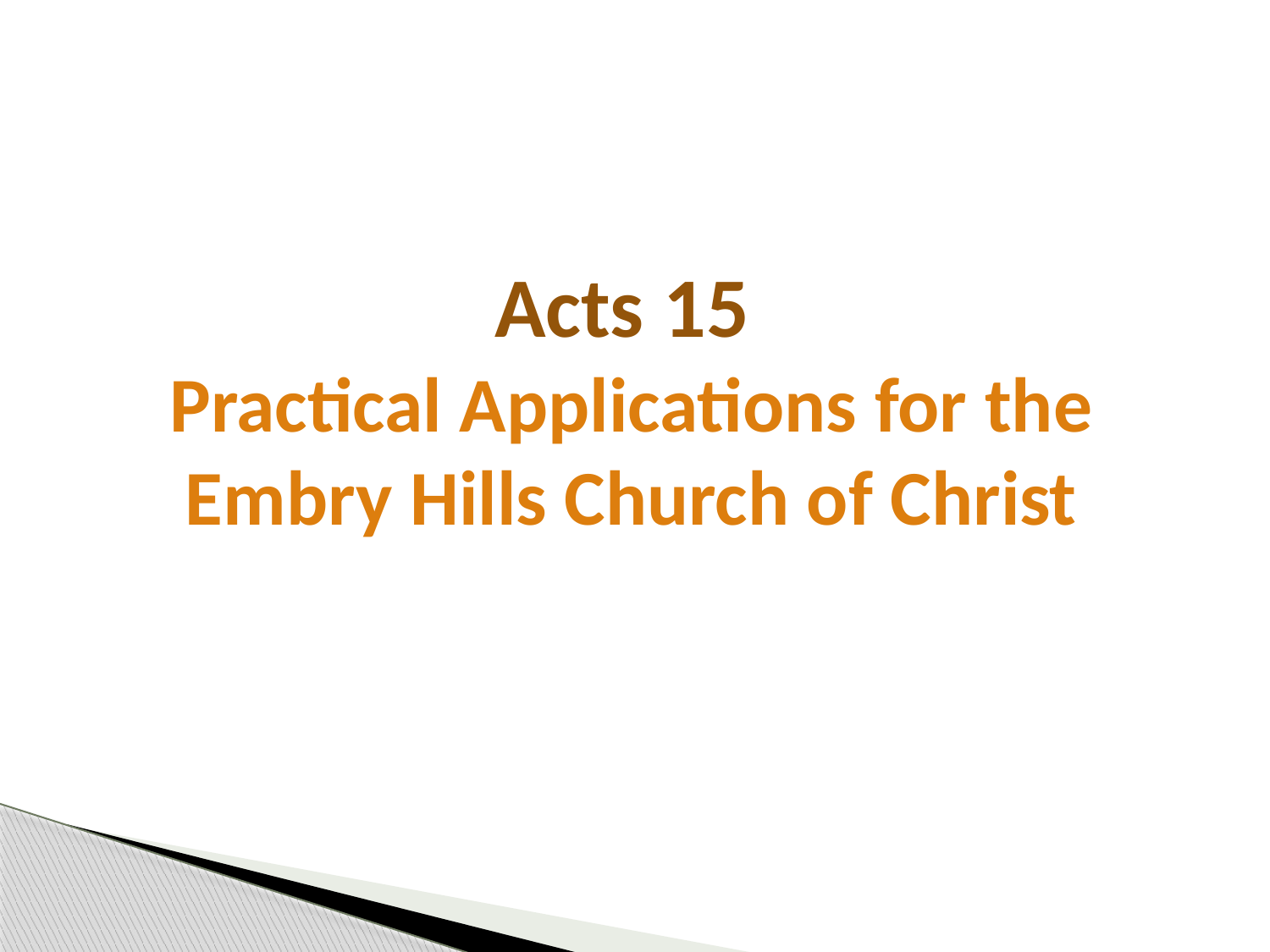

Acts 15
Practical Applications for the Embry Hills Church of Christ